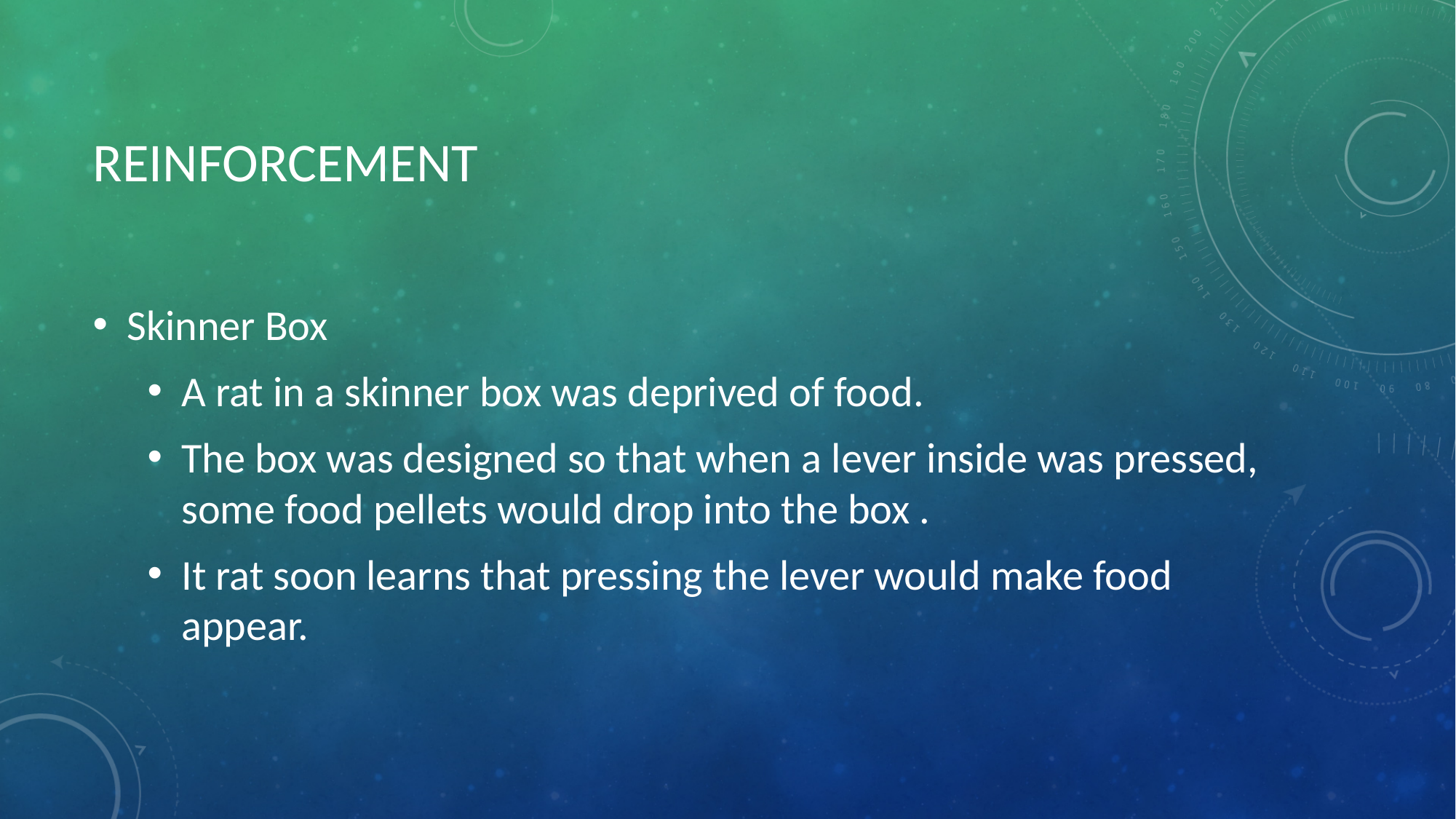

# Reinforcement
Skinner Box
A rat in a skinner box was deprived of food.
The box was designed so that when a lever inside was pressed, some food pellets would drop into the box .
It rat soon learns that pressing the lever would make food appear.